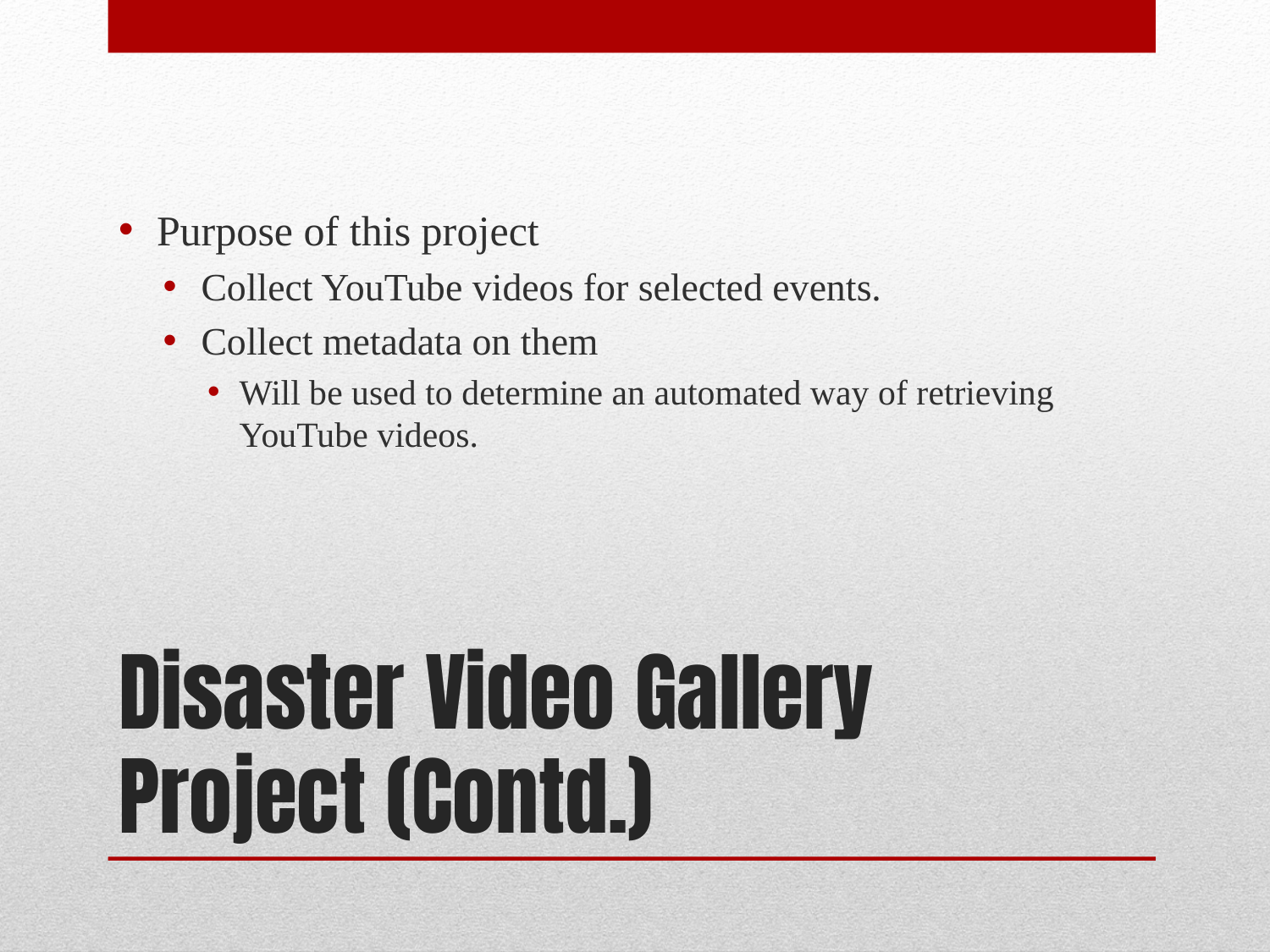

Purpose of this project
Collect YouTube videos for selected events.
Collect metadata on them
Will be used to determine an automated way of retrieving YouTube videos.

# Disaster Video Gallery Project (Contd.)